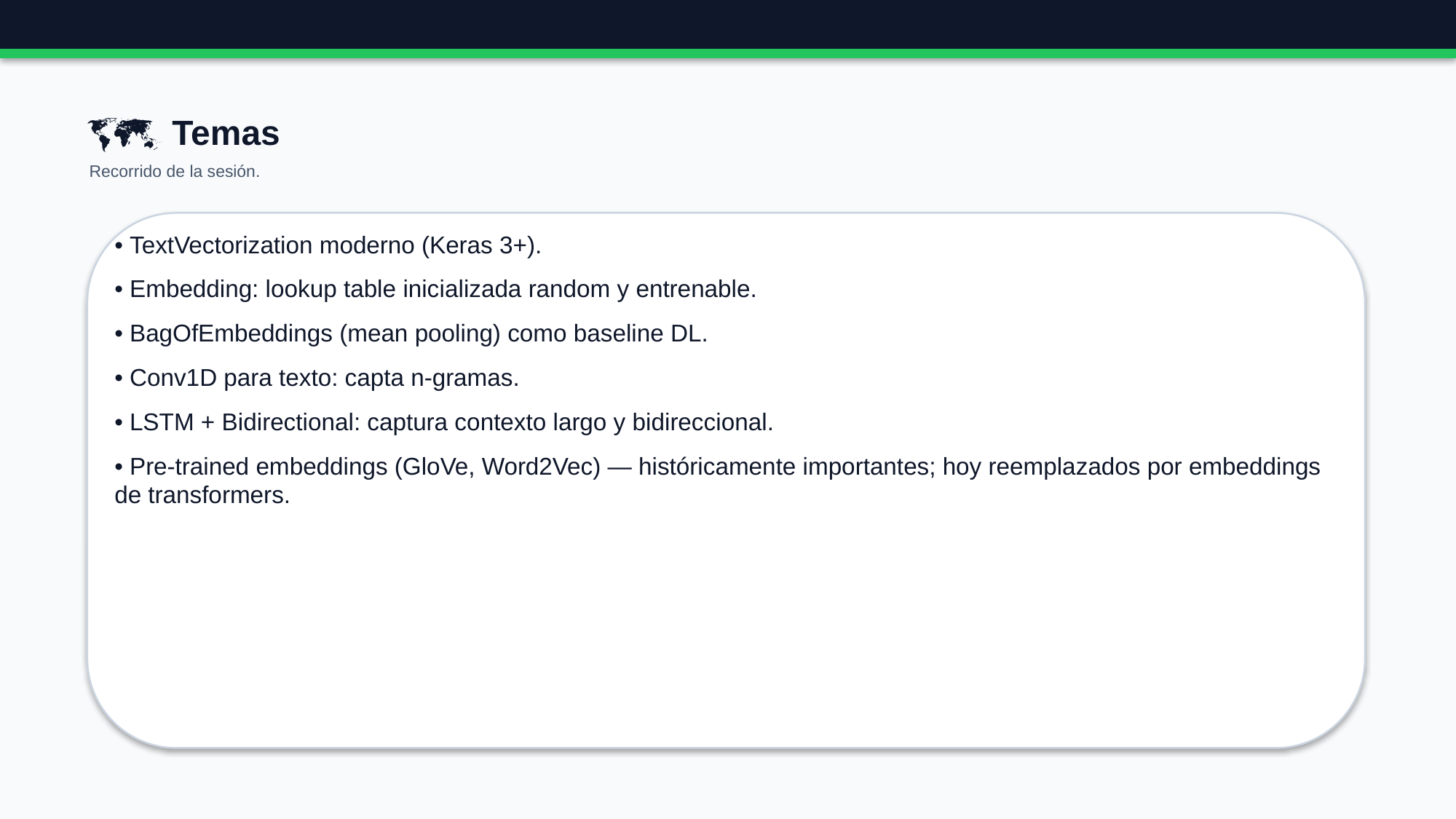

🗺️ Temas
Recorrido de la sesión.

• TextVectorization moderno (Keras 3+).
• Embedding: lookup table inicializada random y entrenable.
• BagOfEmbeddings (mean pooling) como baseline DL.
• Conv1D para texto: capta n-gramas.
• LSTM + Bidirectional: captura contexto largo y bidireccional.
• Pre-trained embeddings (GloVe, Word2Vec) — históricamente importantes; hoy reemplazados por embeddings de transformers.